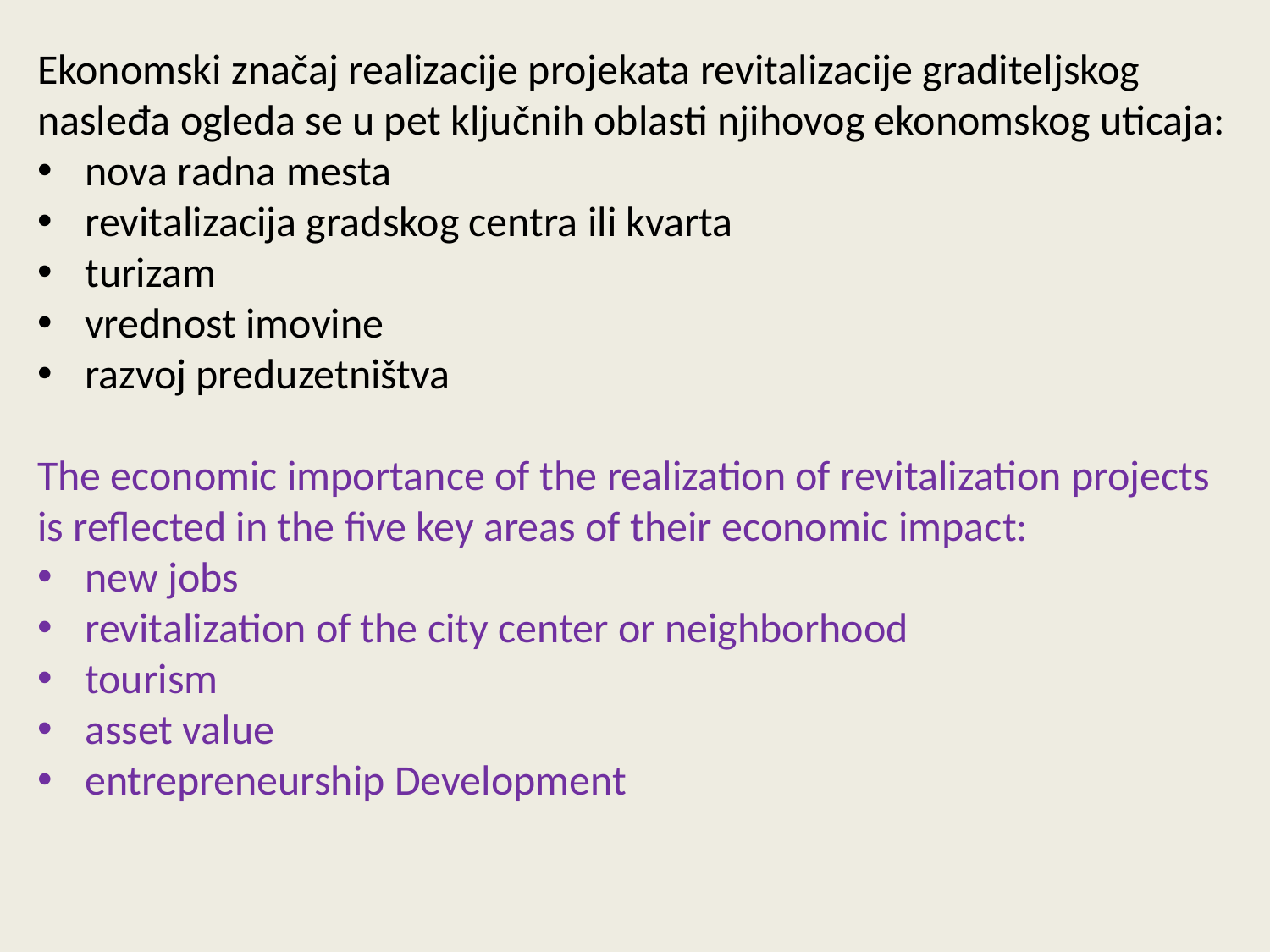

Ekonomski značaj realizacije projekata revitalizacije graditeljskog nasleđa ogleda se u pet ključnih oblasti njihovog ekonomskog uticaja:
nova radna mesta
revitalizacija gradskog centra ili kvarta
turizam
vrednost imovine
razvoj preduzetništva

The economic importance of the realization of revitalization projects  is reflected in the five key areas of their economic impact:
new jobs
revitalization of the city center or neighborhood
tourism
asset value
entrepreneurship Development